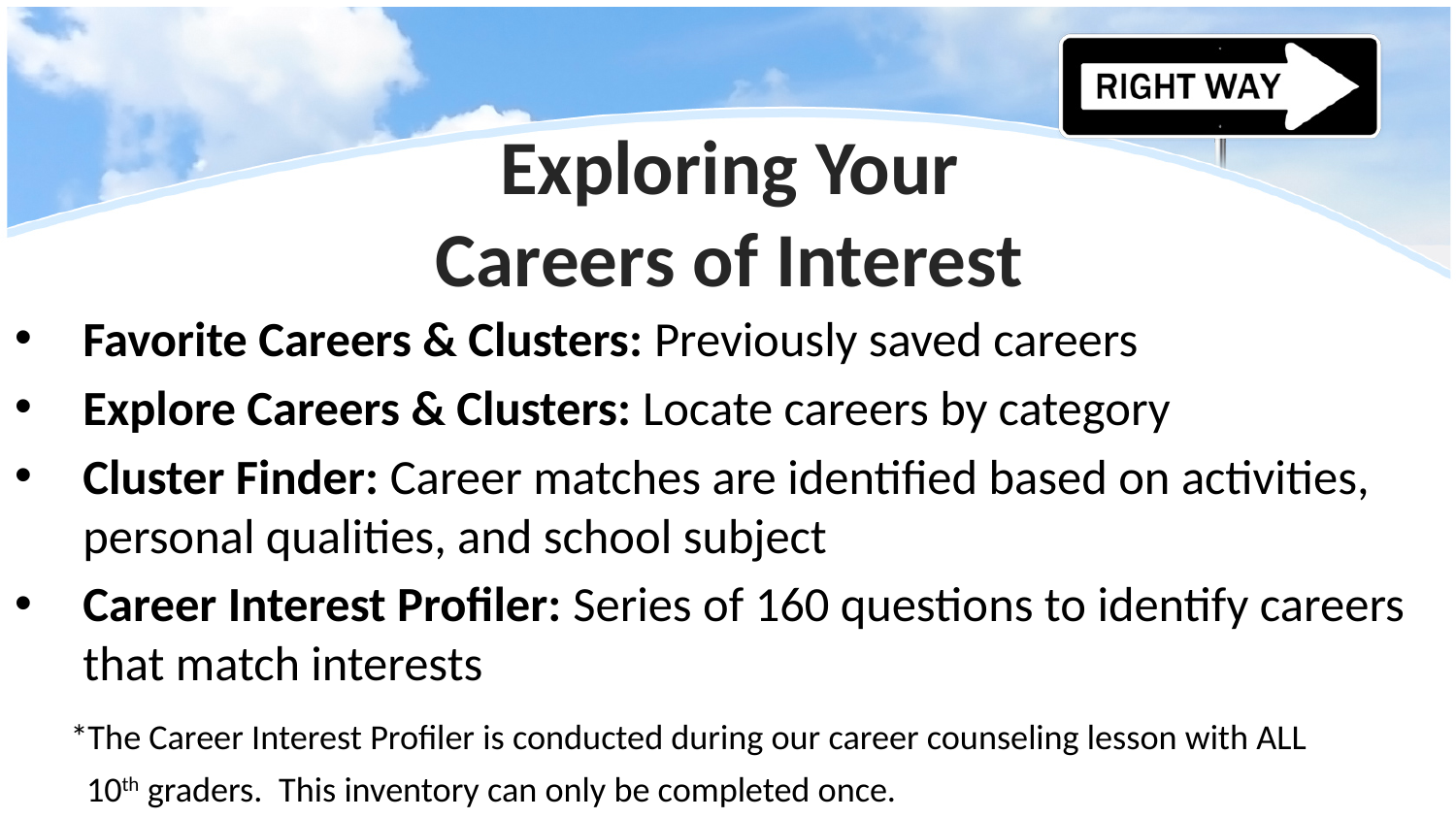

Exploring Your
Careers of Interest
#
Favorite Careers & Clusters: Previously saved careers
Explore Careers & Clusters: Locate careers by category
Cluster Finder: Career matches are identified based on activities, personal qualities, and school subject
Career Interest Profiler: Series of 160 questions to identify careers that match interests
     *The Career Interest Profiler is conducted during our career counseling lesson with ALL
         10th graders.  This inventory can only be completed once.